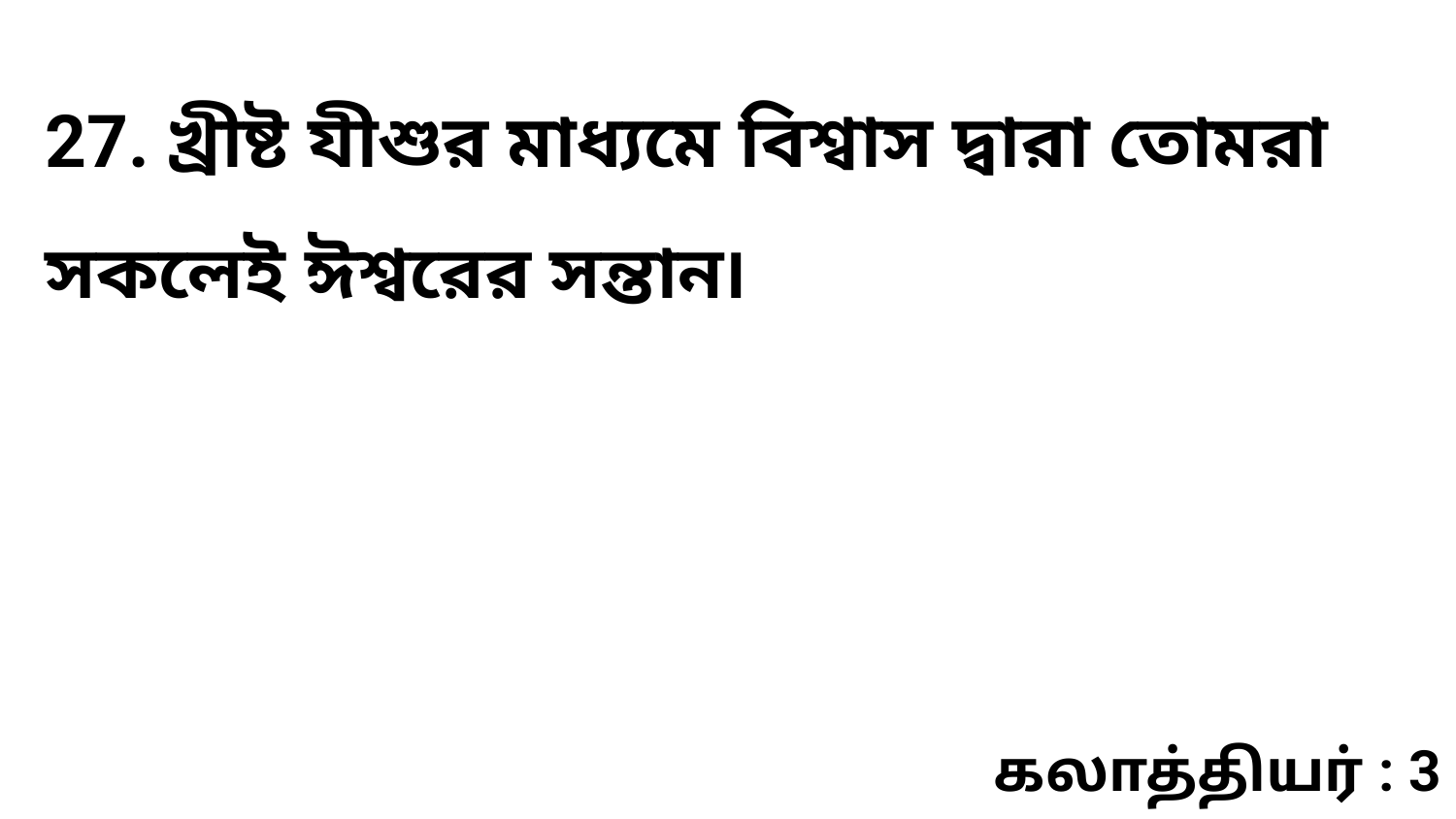

27. খ্রীষ্ট যীশুর মাধ্যমে বিশ্বাস দ্বারা তোমরা সকলেই ঈশ্বরের সন্তান৷
கலாத்தியர் : 3